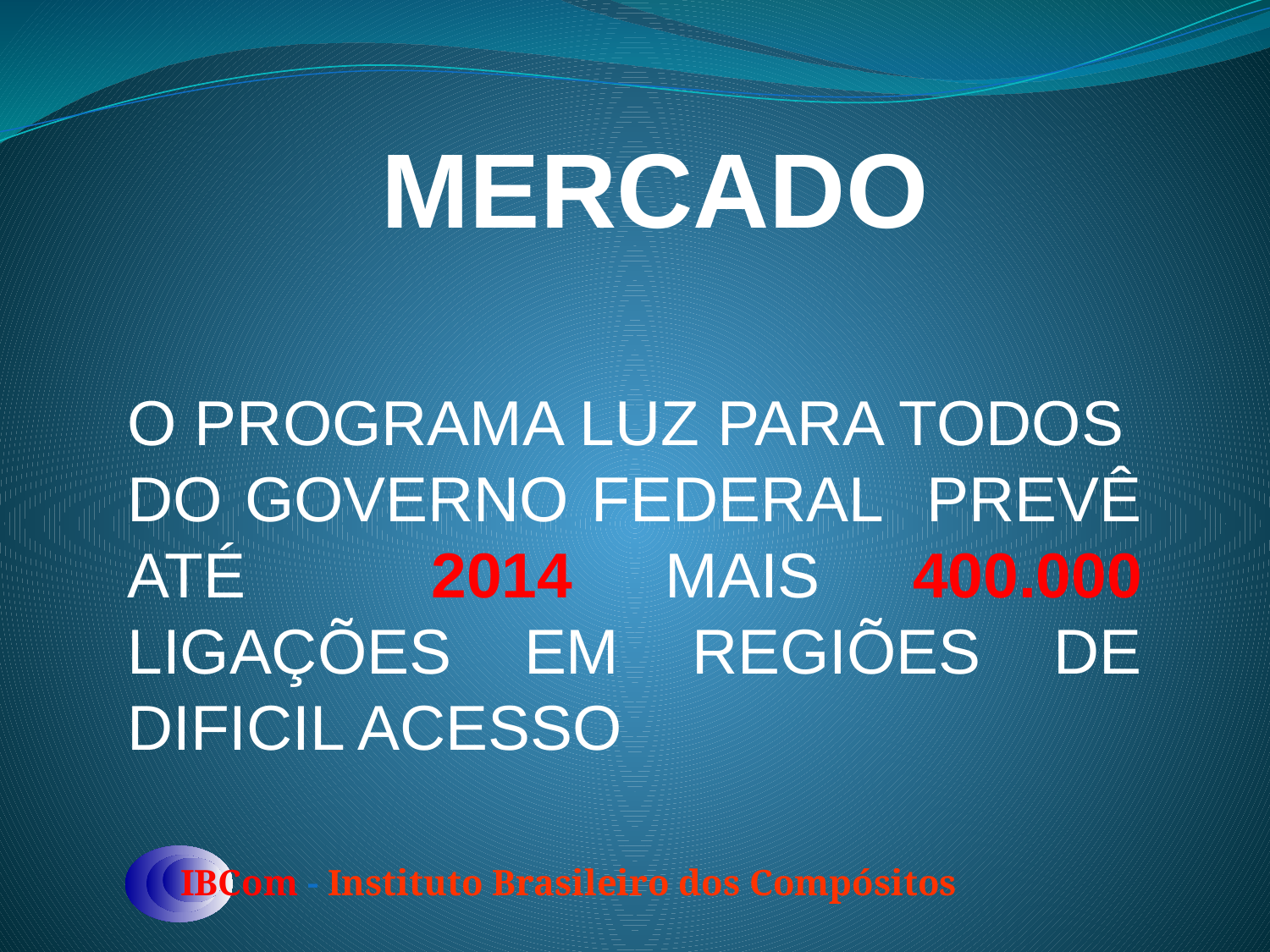

MERCADO
O PROGRAMA LUZ PARA TODOS  DO GOVERNO FEDERAL  PREVÊ ATÉ  2014 MAIS 400.000 LIGAÇÕES EM REGIÕES DE DIFICIL ACESSO

IBCom - Instituto Brasileiro dos Compósitos